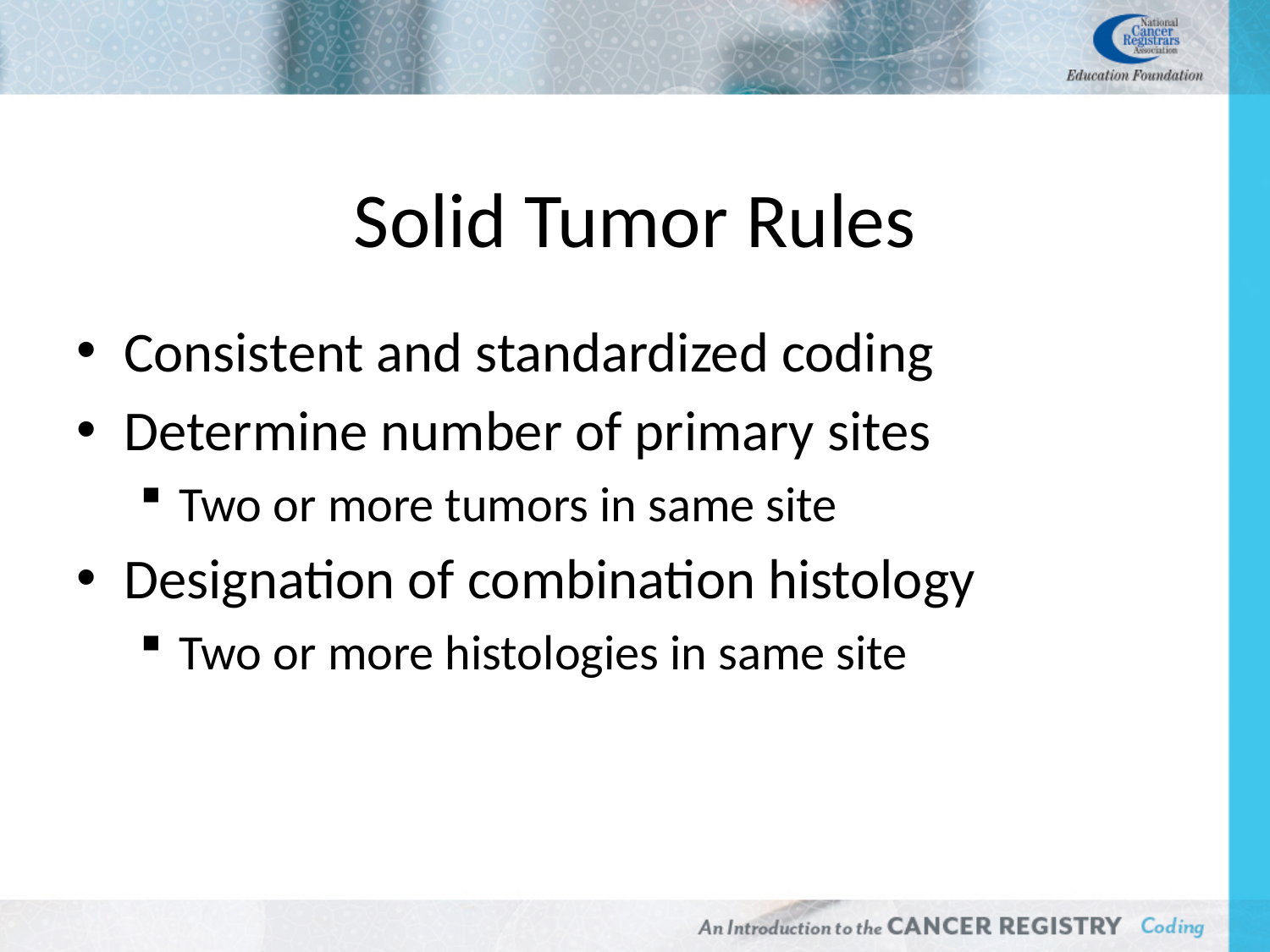

# Solid Tumor Rules
Consistent and standardized coding
Determine number of primary sites
Two or more tumors in same site
Designation of combination histology
Two or more histologies in same site